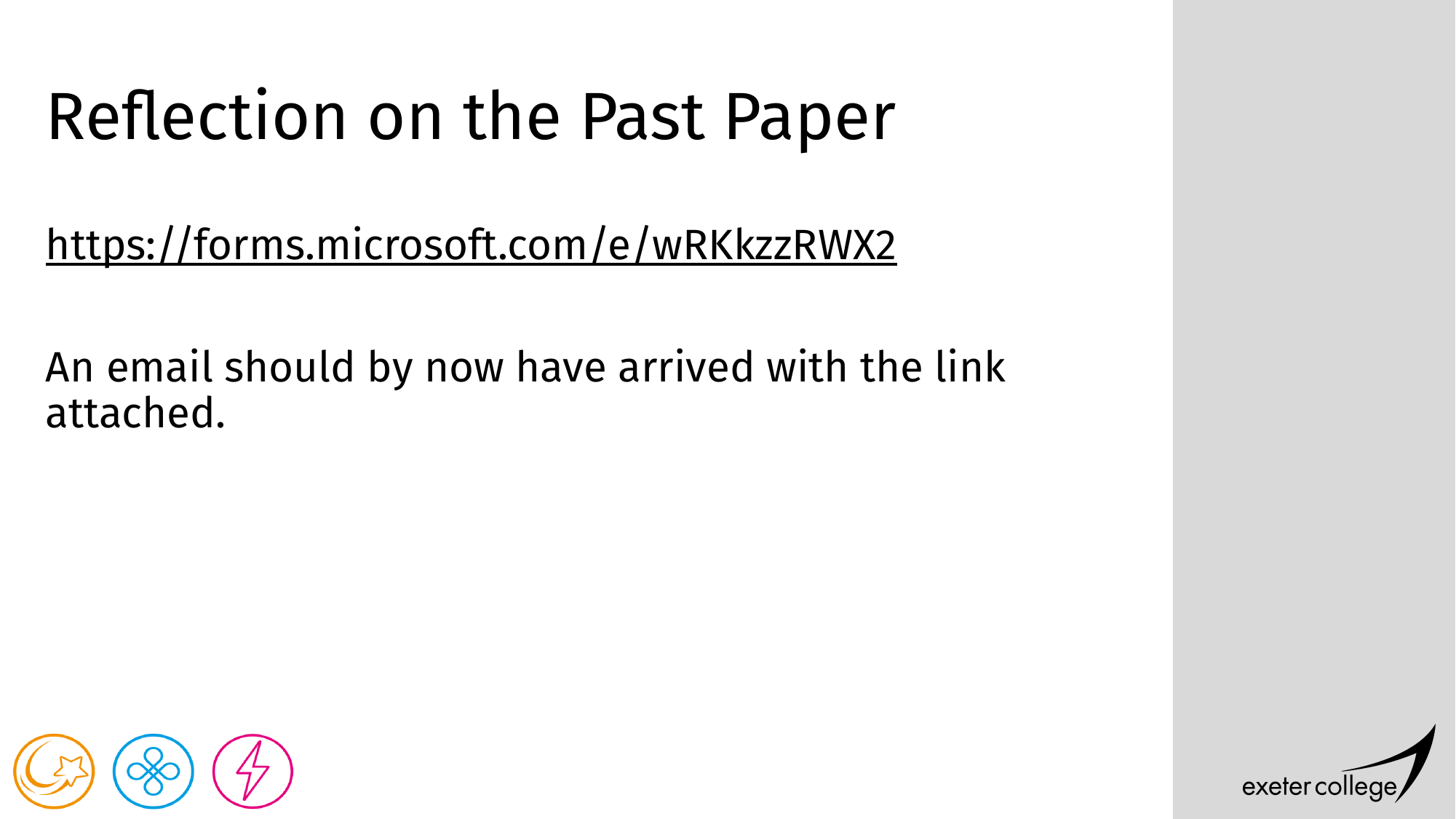

# Reflection on the Past Paper
https://forms.microsoft.com/e/wRKkzzRWX2

An email should by now have arrived with the link attached.